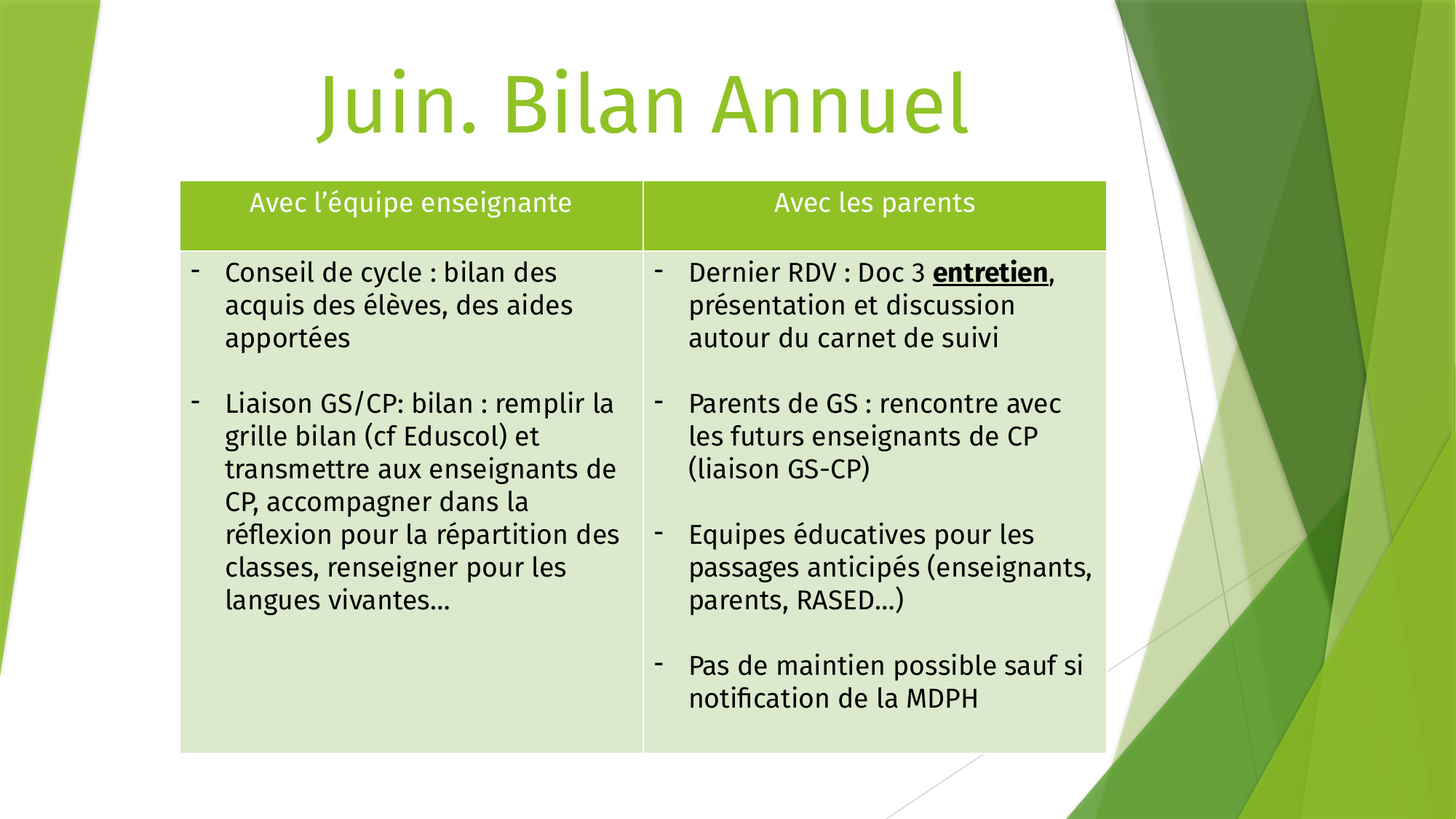

# Juin. Bilan Annuel
| Avec l’équipe enseignante | Avec les parents |
| --- | --- |
| Conseil de cycle : bilan des acquis des élèves, des aides apportées Liaison GS/CP: bilan : remplir la grille bilan (cf Eduscol) et transmettre aux enseignants de CP, accompagner dans la réflexion pour la répartition des classes, renseigner pour les langues vivantes… | Dernier RDV : Doc 3 entretien, présentation et discussion autour du carnet de suivi Parents de GS : rencontre avec les futurs enseignants de CP (liaison GS-CP) Equipes éducatives pour les passages anticipés (enseignants, parents, RASED…) Pas de maintien possible sauf si notification de la MDPH |